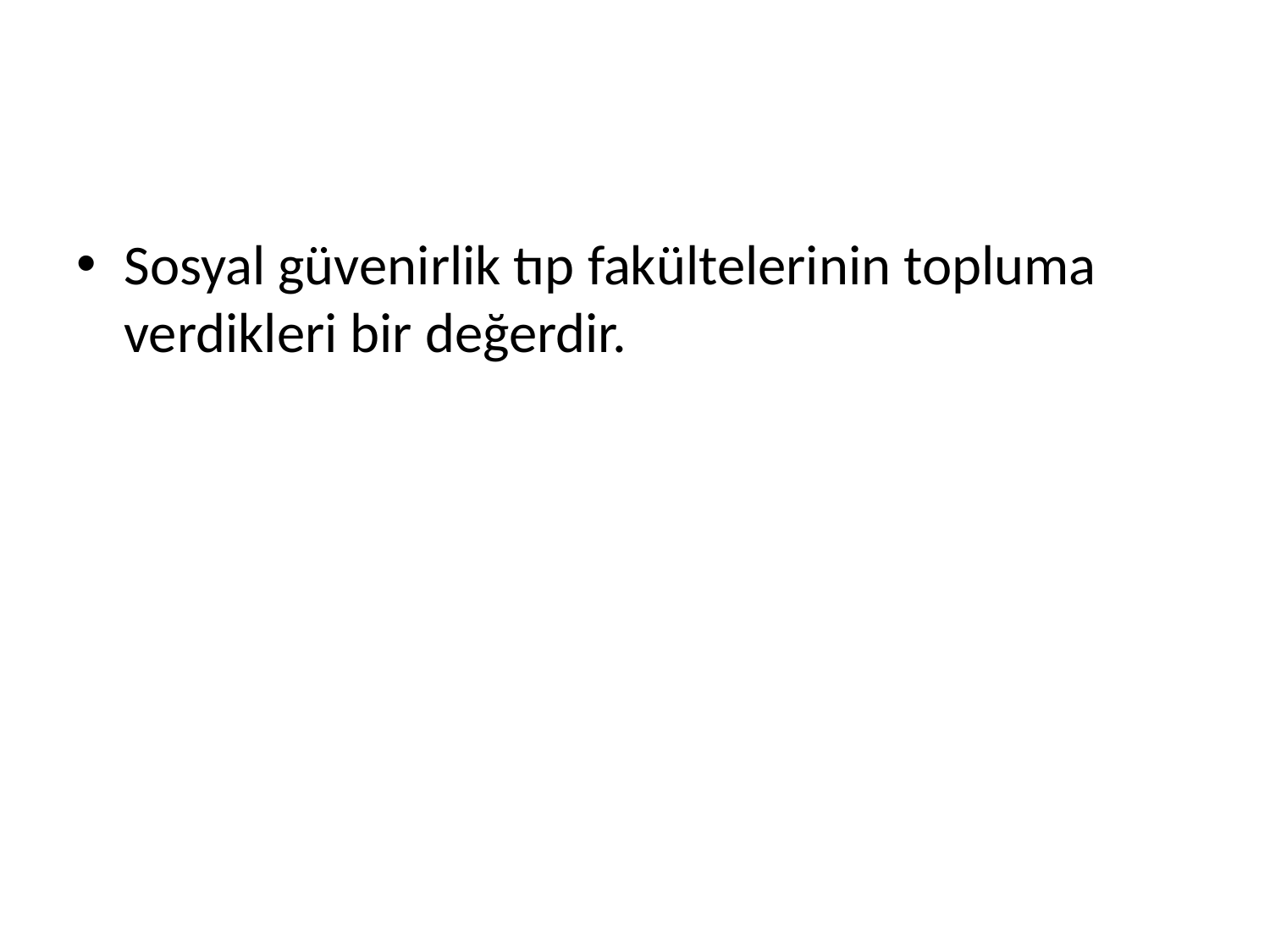

#
Sosyal güvenirlik tıp fakültelerinin topluma verdikleri bir değerdir.